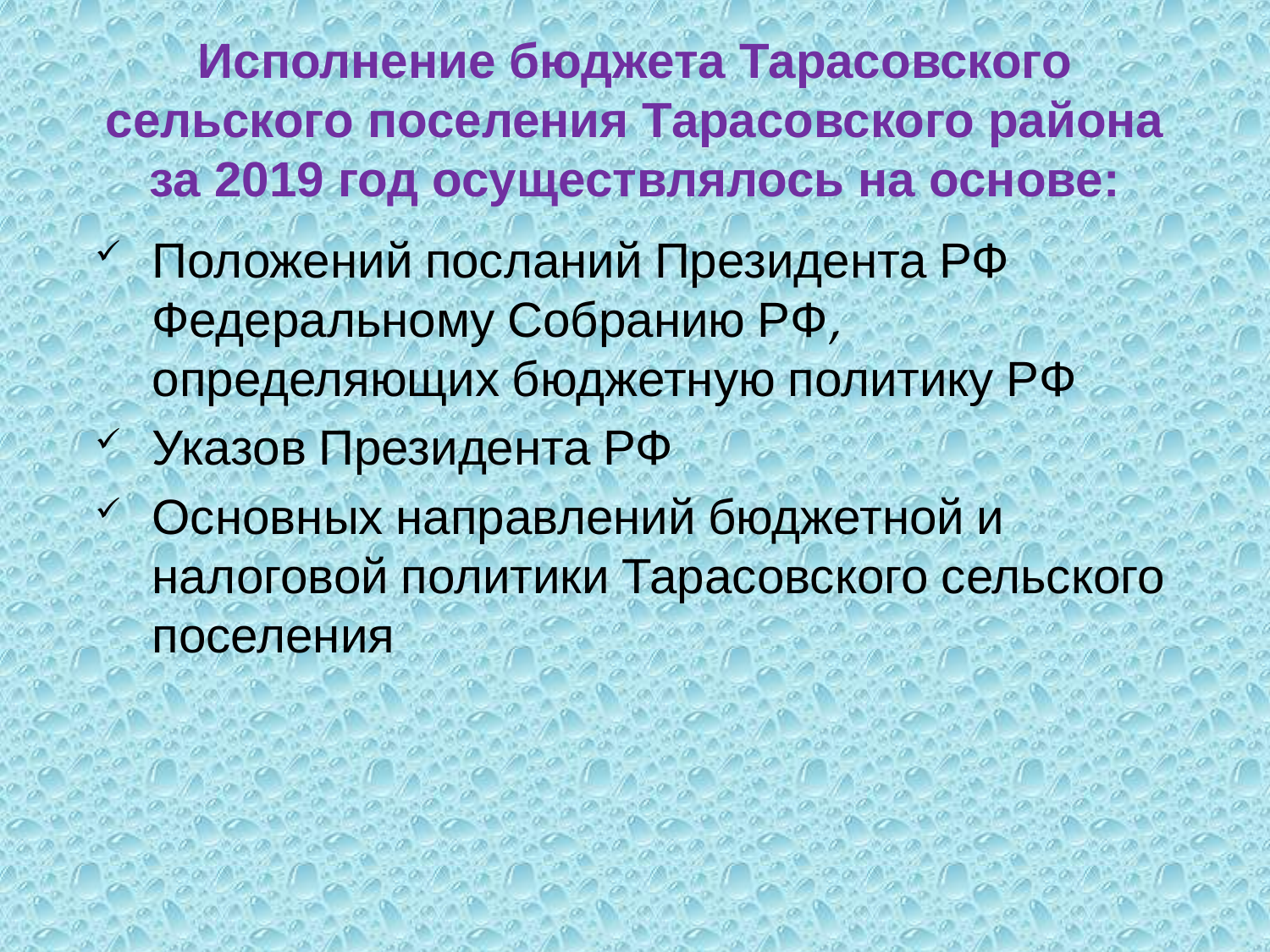

# Исполнение бюджета Тарасовского сельского поселения Тарасовского района за 2019 год осуществлялось на основе:
Положений посланий Президента РФ Федеральному Собранию РФ, определяющих бюджетную политику РФ
Указов Президента РФ
Основных направлений бюджетной и налоговой политики Тарасовского сельского поселения